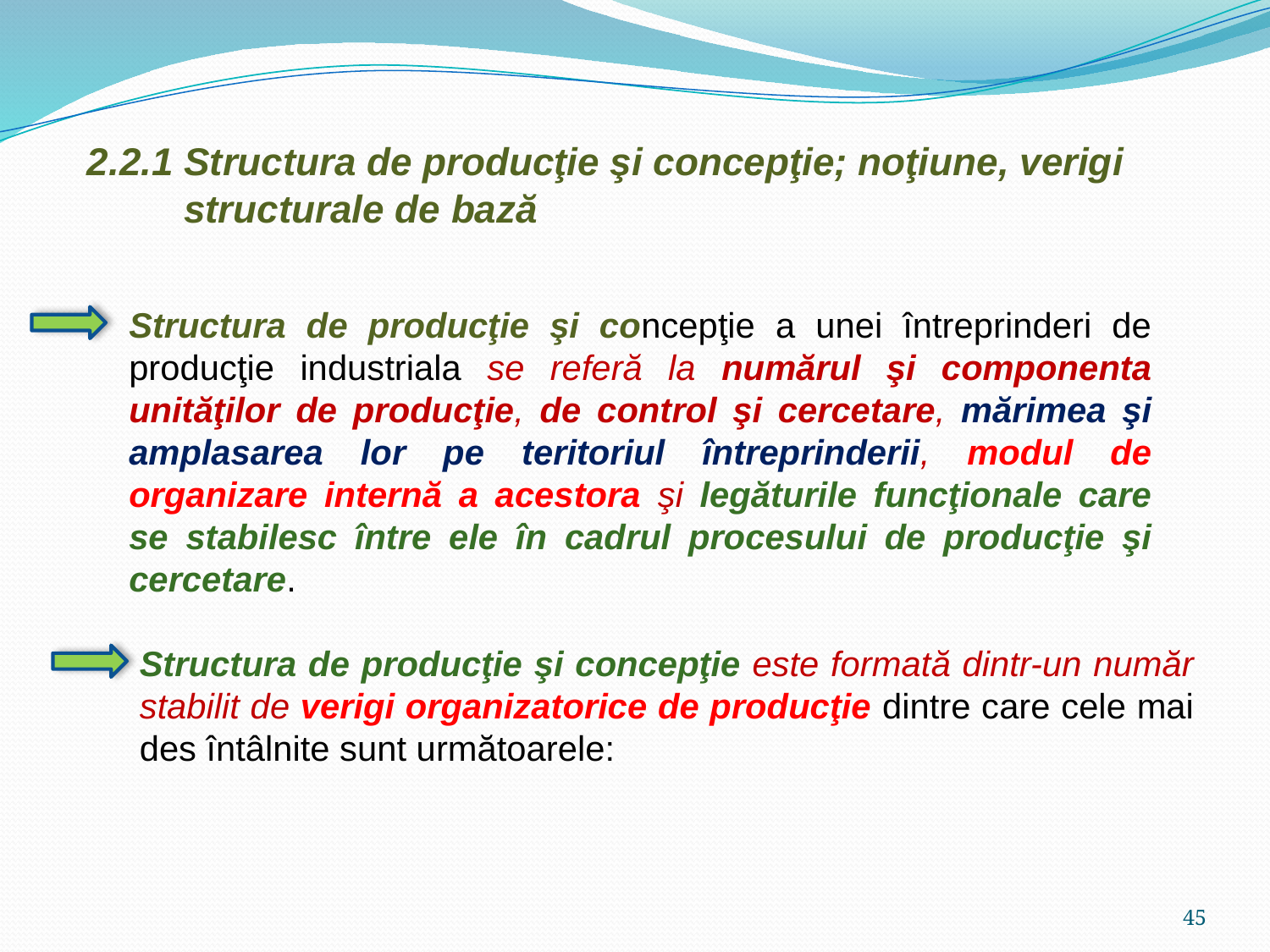

2.2.1 Structura de producţie şi concepţie; noţiune, verigi
          structurale de bază
Structura de producţie şi concepţie a unei întreprinderi de producţie industriala se referă la numărul şi componenta unităţilor de producţie, de control şi cercetare, mărimea şi amplasarea lor pe teritoriul întreprinderii, modul de organizare internă a acestora şi legăturile funcţionale care se stabilesc între ele în cadrul procesului de producţie şi cercetare.

Structura de producţie şi concepţie este formată dintr-un număr stabilit de verigi organizatorice de producţie dintre care cele mai des întâlnite sunt următoarele:

45